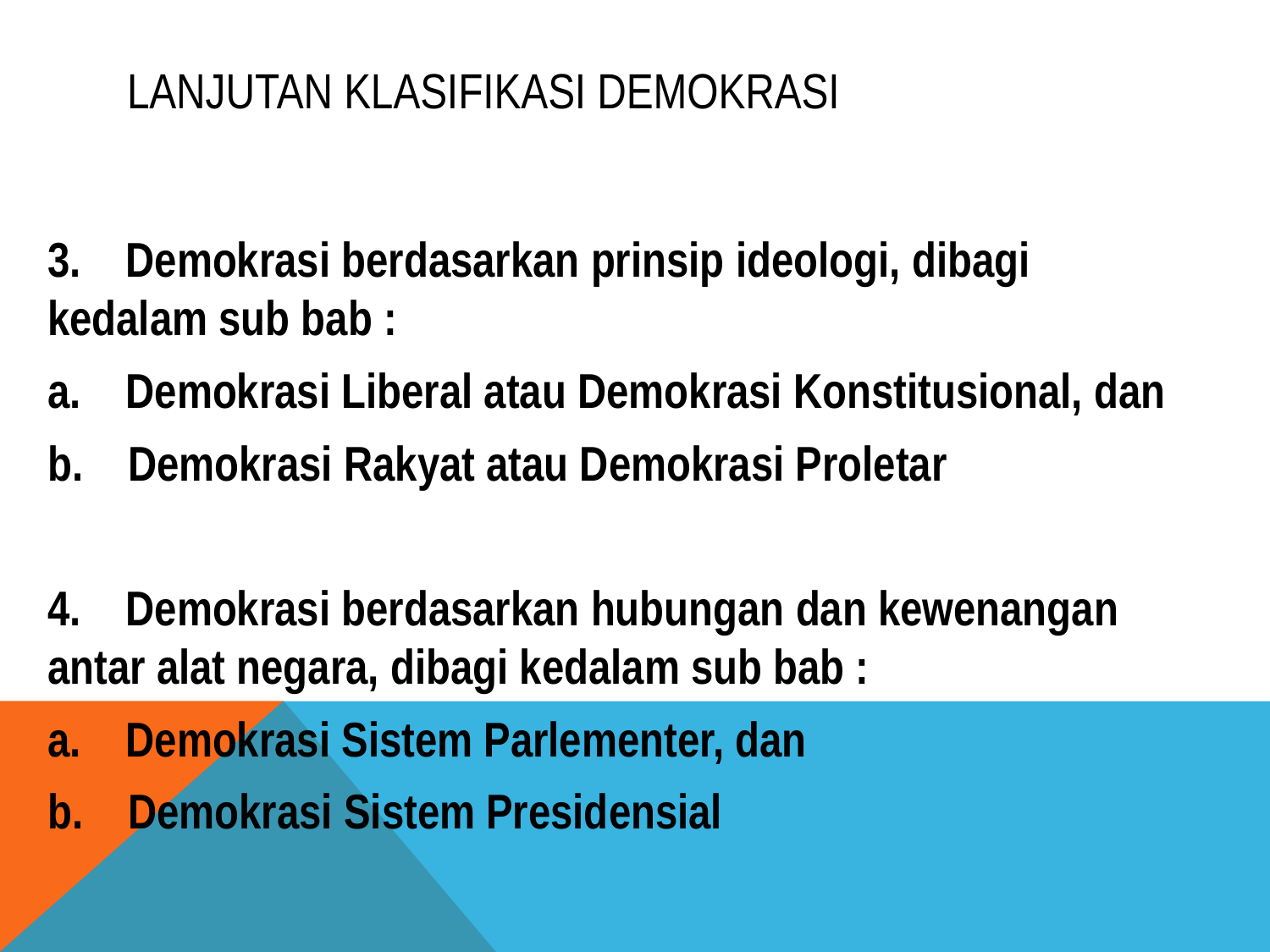

# Lanjutan klasifikasi demokrasi
3.    Demokrasi berdasarkan prinsip ideologi, dibagi kedalam sub bab :
a.    Demokrasi Liberal atau Demokrasi Konstitusional, dan
b.    Demokrasi Rakyat atau Demokrasi Proletar

4.    Demokrasi berdasarkan hubungan dan kewenangan antar alat negara, dibagi kedalam sub bab :
a.    Demokrasi Sistem Parlementer, dan
b.    Demokrasi Sistem Presidensial